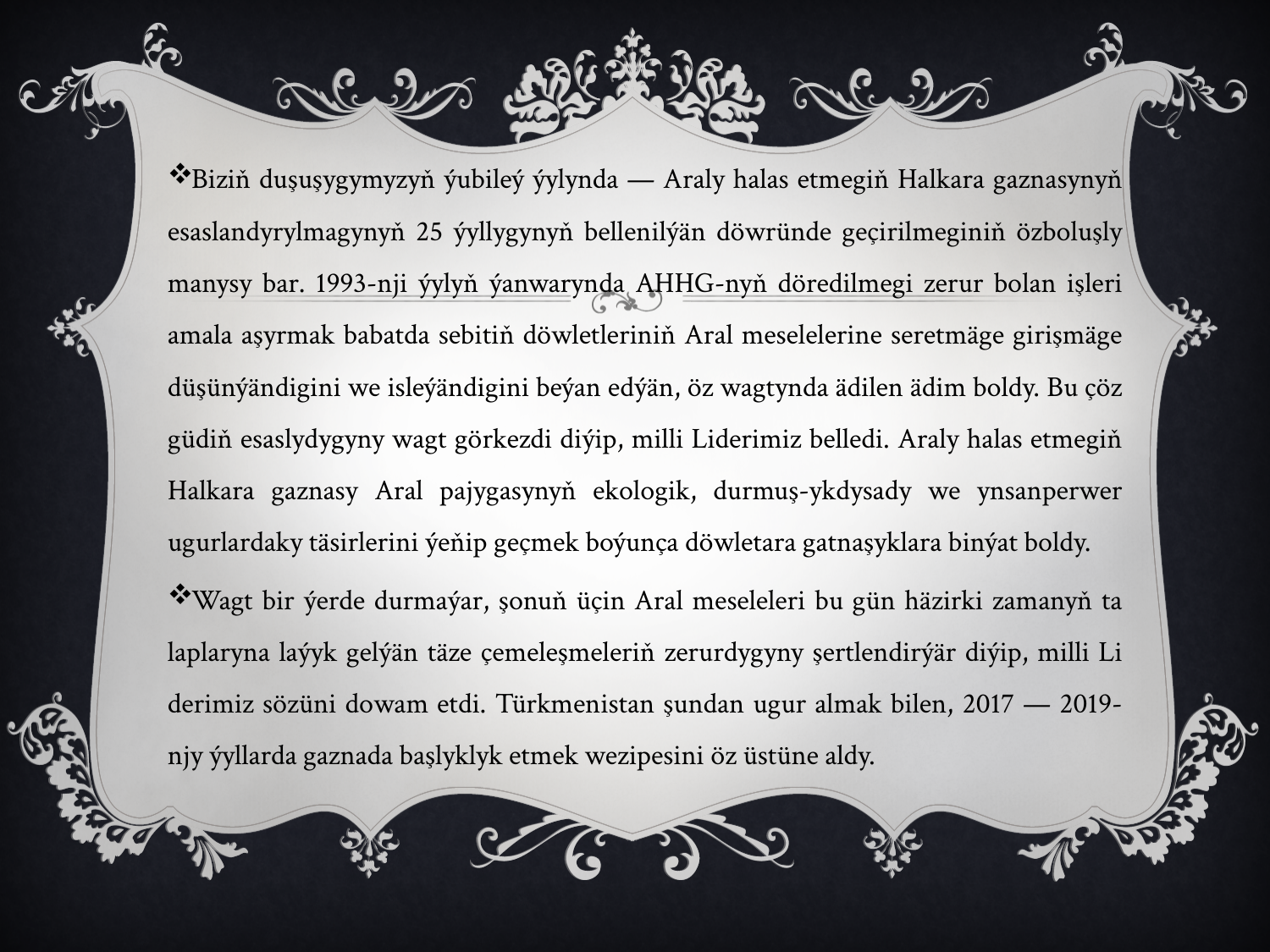

Bi­ziň du­şu­şy­gy­my­zyň ýu­bi­leý ýy­lyn­da — Ara­ly ha­las et­me­giň Hal­ka­ra gaz­na­sy­nyň esas­lan­dy­ryl­ma­gy­nyň 25 ýyl­ly­gy­nyň bel­le­nil­ýän döw­rün­de ge­çi­ril­me­gi­niň öz­bo­luş­ly ma­ny­sy bar. 1993-nji ýy­lyň ýan­wa­ryn­da AHHG-nyň dö­re­dil­me­gi ze­rur bo­lan iş­le­ri ama­la aşyr­mak ba­bat­da se­bi­tiň döw­let­le­ri­niň Aral me­se­le­le­ri­ne se­ret­mä­ge gi­riş­mä­ge dü­şün­ýän­di­gi­ni we is­le­ýän­di­gi­ni be­ýan ed­ýän, öz wag­tyn­da ädi­len ädim bol­dy. Bu çöz­gü­diň esas­ly­dy­gy­ny wagt gör­kez­di di­ýip, mil­li Li­de­ri­miz bel­le­di. Ara­ly ha­las et­me­giň Hal­ka­ra gaz­na­sy Aral pa­jy­ga­sy­nyň eko­lo­gik, dur­muş-yk­dy­sa­dy we yn­san­per­wer ugurlardaky tä­sir­le­ri­ni ýe­ňip geç­mek bo­ýun­ça döw­le­ta­ra gat­na­şyk­la­ra bin­ýat bol­dy.
Wagt bir ýer­de dur­ma­ýar, şo­nuň üçin Aral me­se­le­le­ri bu gün hä­zir­ki za­ma­nyň ta­lap­la­ry­na la­ýyk gel­ýän tä­ze çe­me­leş­me­le­riň ze­rur­dy­gy­ny şert­len­dir­ýär di­ýip, mil­li Li­de­ri­miz sö­zü­ni do­wam et­di. Türk­me­nis­tan şun­dan ugur al­mak bi­len, 2017 — 2019-njy ýyl­lar­da gaz­na­da baş­lyk­lyk et­mek we­zi­pe­si­ni öz üs­tü­ne al­dy.